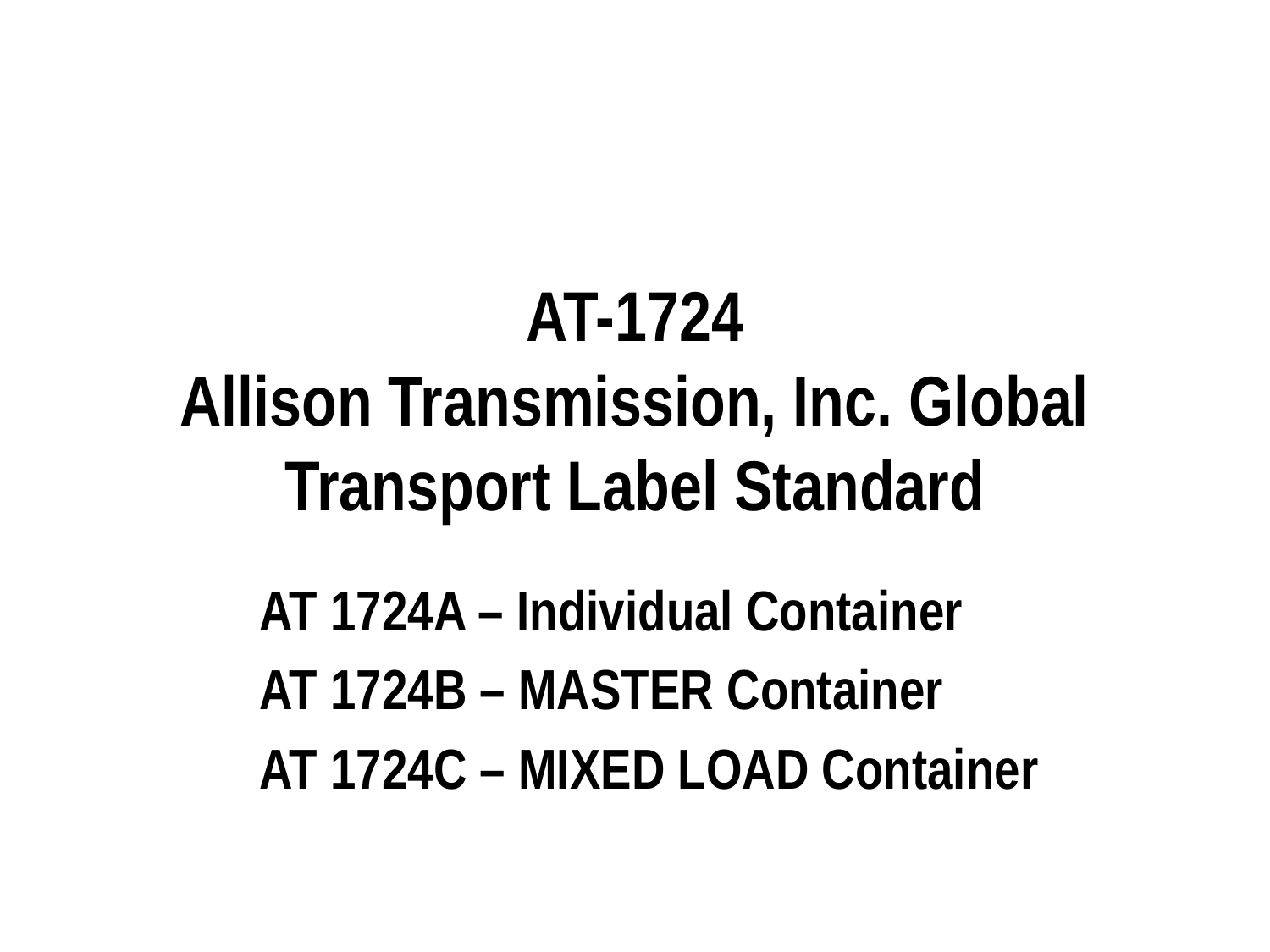

# AT-1724 Allison Transmission, Inc. Global Transport Label Standard
AT 1724A – Individual Container
AT 1724B – MASTER Container
AT 1724C – MIXED LOAD Container